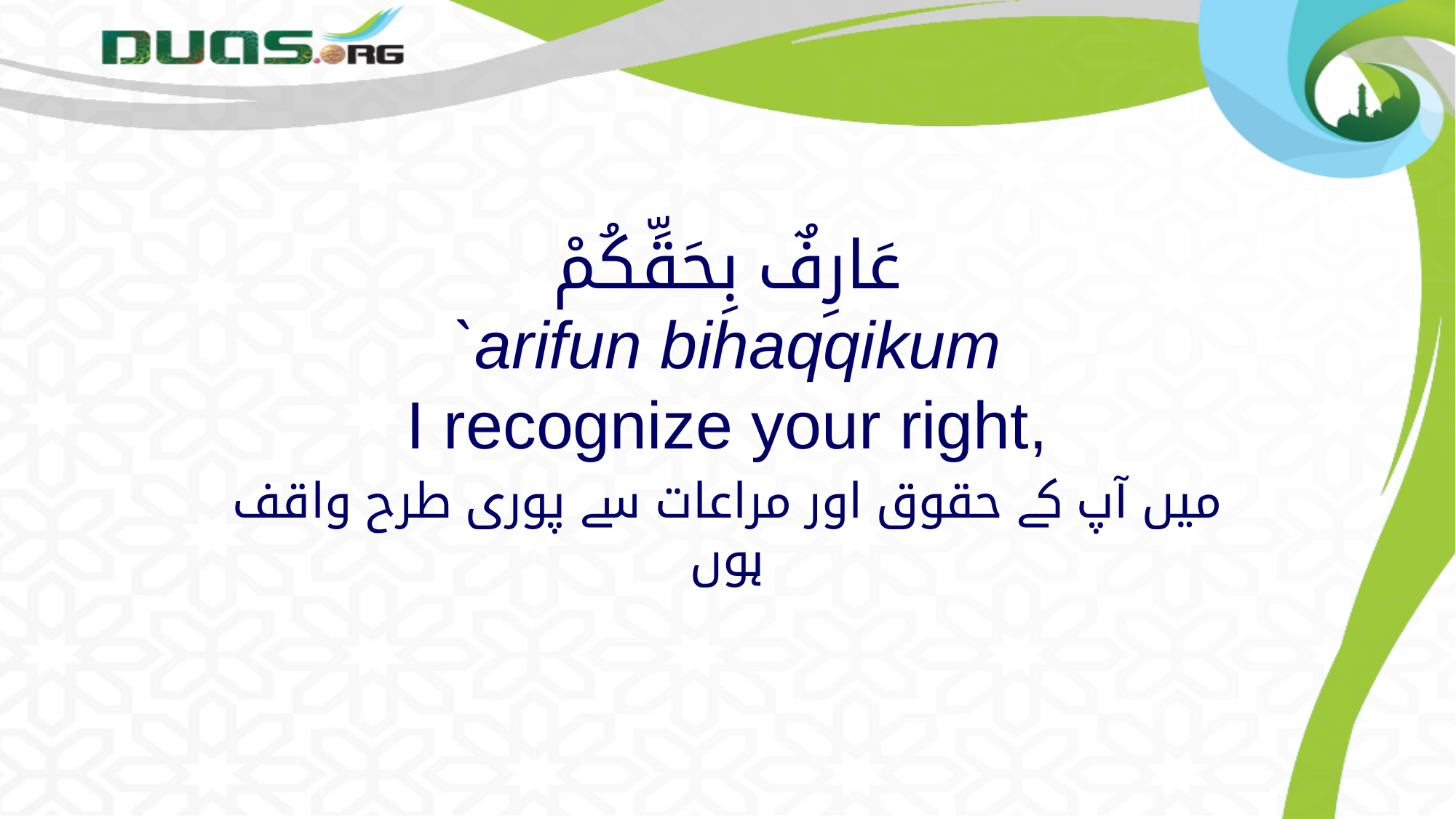

# عَارِفٌ بِحَقِّكُمْ `arifun bihaqqikum I recognize your right,
میں آپ کے حقوق اور مراعات سے پوری طرح واقف ہوں